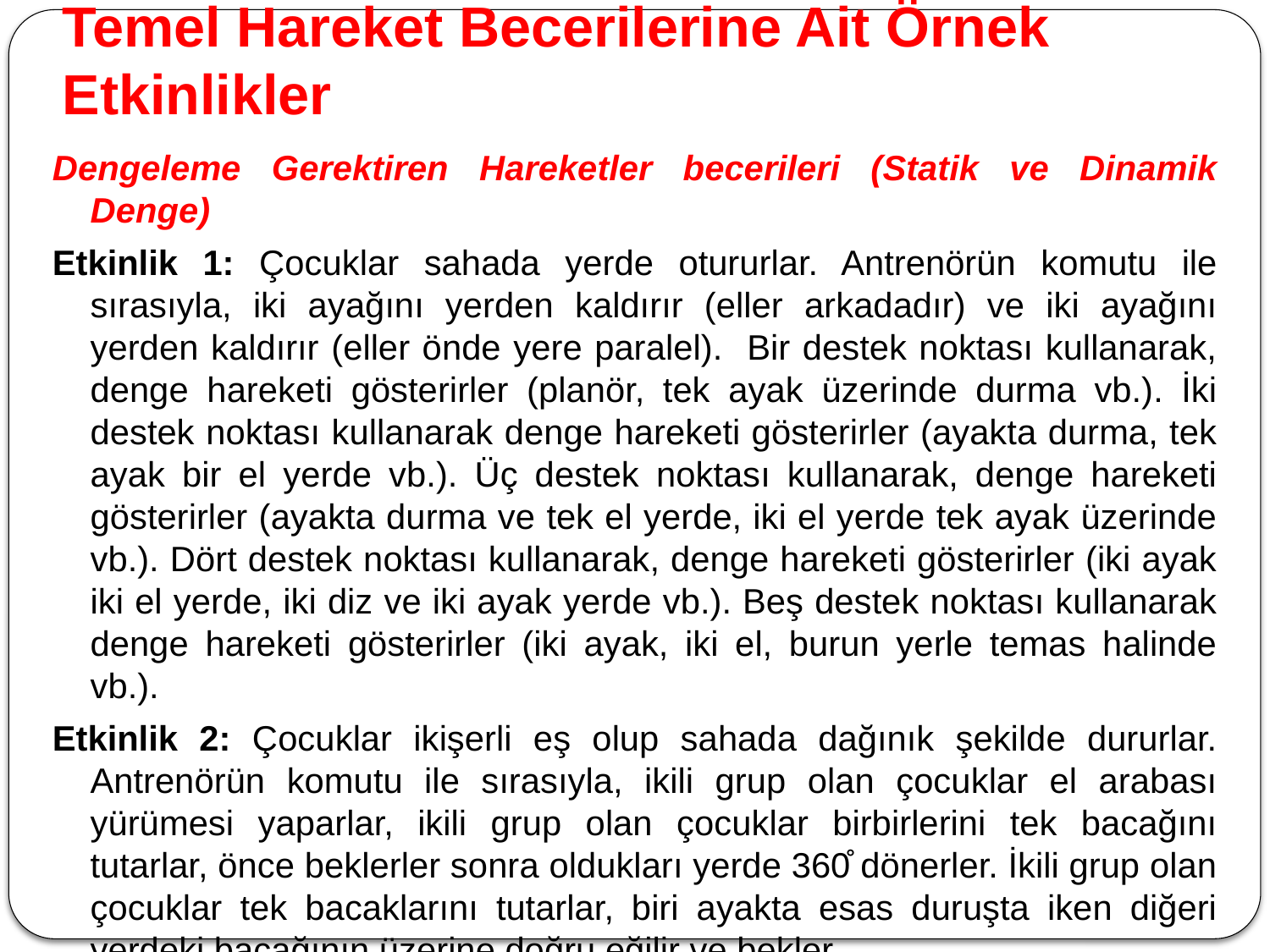

# Temel Hareket Becerilerine Ait Örnek Etkinlikler
Dengeleme Gerektiren Hareketler becerileri (Statik ve Dinamik Denge)
Etkinlik 1: Çocuklar sahada yerde otururlar. Antrenörün komutu ile sırasıyla, iki ayağını yerden kaldırır (eller arkadadır) ve iki ayağını yerden kaldırır (eller önde yere paralel).  Bir destek noktası kullanarak, denge hareketi gösterirler (planör, tek ayak üzerinde durma vb.). İki destek noktası kullanarak denge hareketi gösterirler (ayakta durma, tek ayak bir el yerde vb.). Üç destek noktası kullanarak, denge hareketi gösterirler (ayakta durma ve tek el yerde, iki el yerde tek ayak üzerinde vb.). Dört destek noktası kullanarak, denge hareketi gösterirler (iki ayak iki el yerde, iki diz ve iki ayak yerde vb.). Beş destek noktası kullanarak denge hareketi gösterirler (iki ayak, iki el, burun yerle temas halinde vb.).
Etkinlik 2: Çocuklar ikişerli eş olup sahada dağınık şekilde dururlar. Antrenörün komutu ile sırasıyla, ikili grup olan çocuklar el arabası yürümesi yaparlar, ikili grup olan çocuklar birbirlerini tek bacağını tutarlar, önce beklerler sonra oldukları yerde 360̊ dönerler. İkili grup olan çocuklar tek bacaklarını tutarlar, biri ayakta esas duruşta iken diğeri yerdeki bacağının üzerine doğru eğilir ve bekler.
Etkinlik 3: Antrenör dengeleme hareket kartlarını (planör, V duruşu, kartal duruşu vb.) alana ters olarak dağıtır. Komut verdiğinde her çocuk bir denge hareket kartını alarak oradaki hareketi yapar.